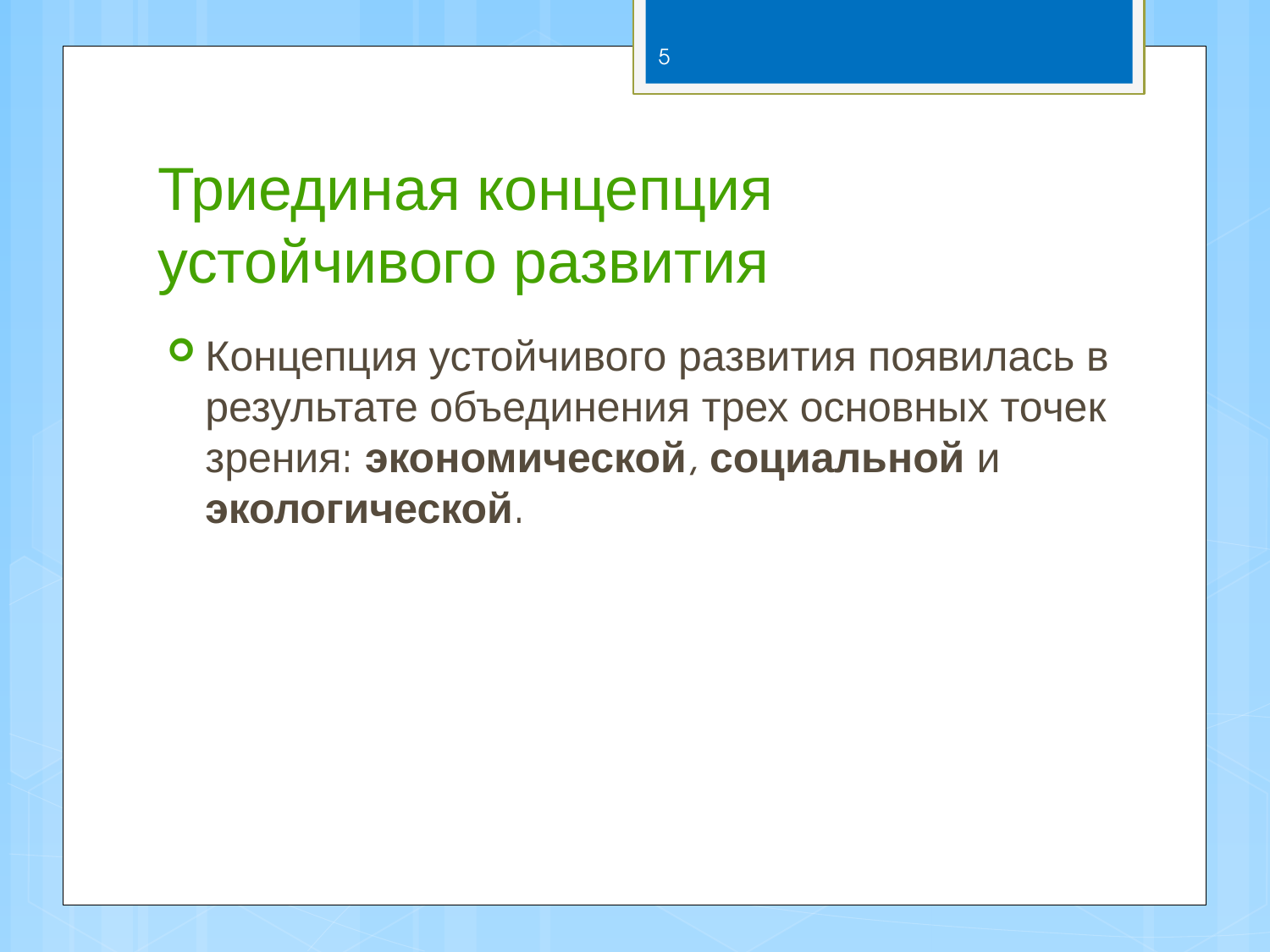

5
# Триединая концепция устойчивого развития
Концепция устойчивого развития появилась в результате объединения трех основных точек зрения: экономической, социальной и экологической.